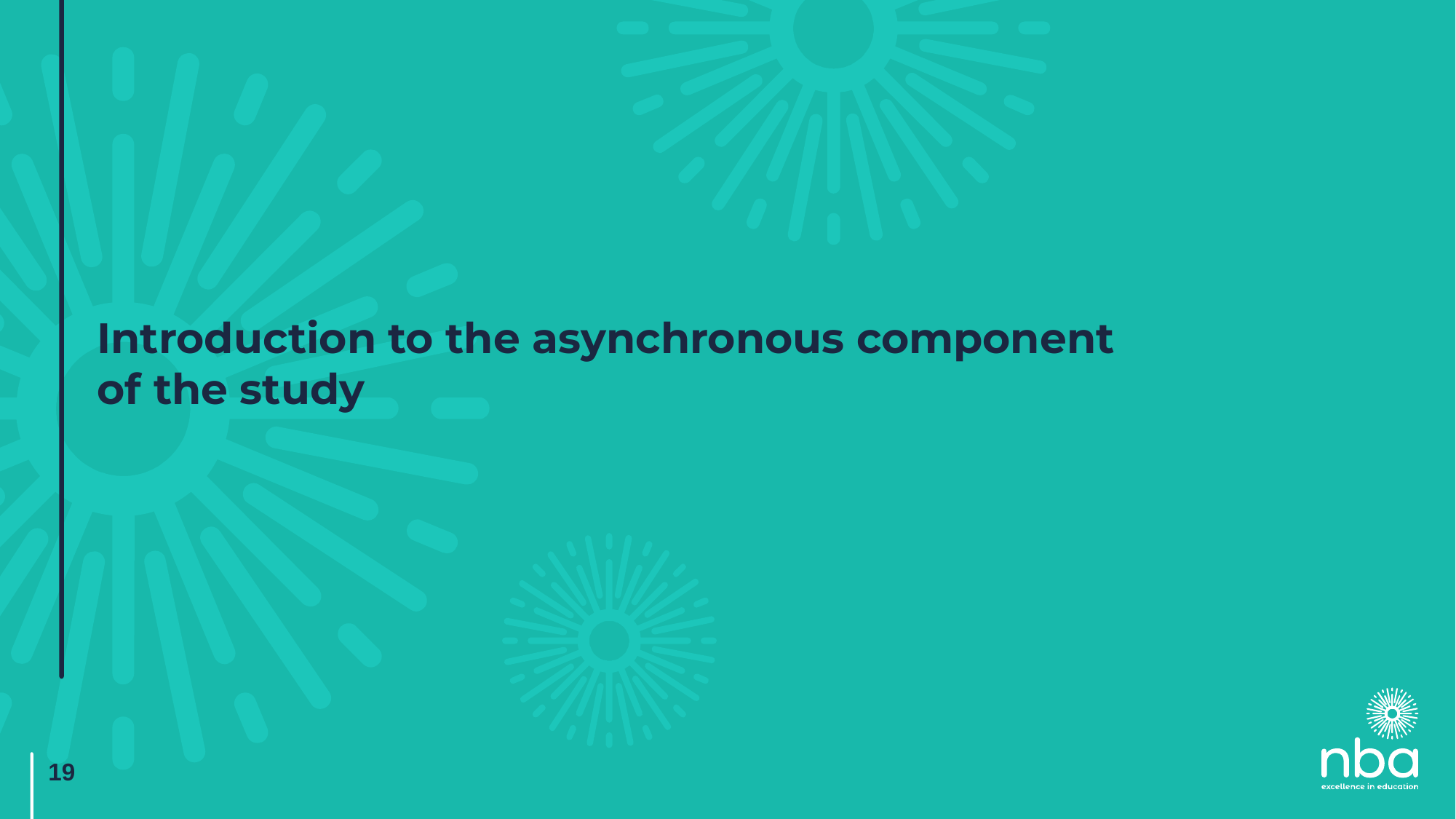

# Introduction to the asynchronous component of the study